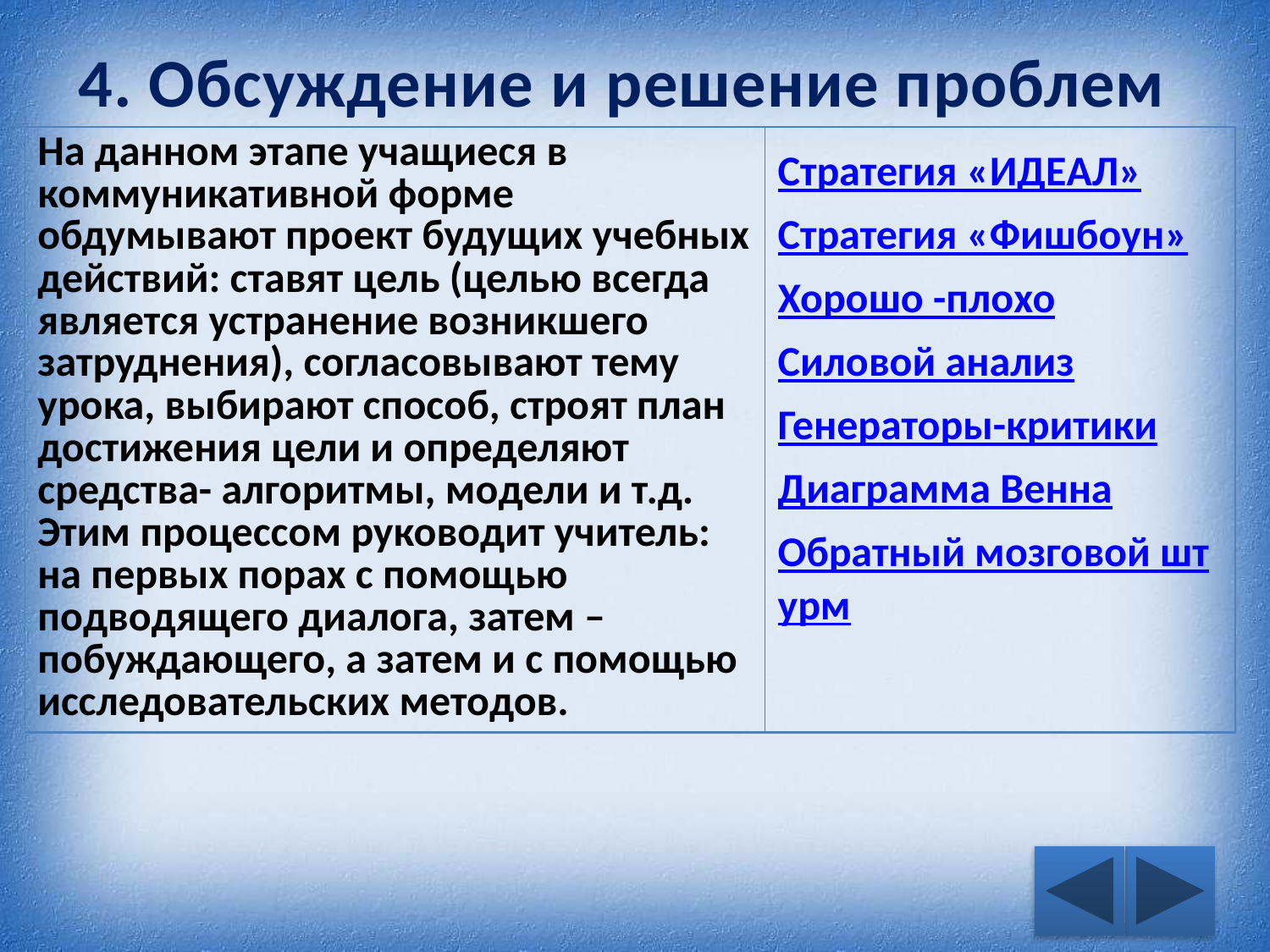

# 4. Обсуждение и решение проблем
| На данном этапе учащиеся в коммуникативной форме обдумывают проект будущих учебных действий: ставят цель (целью всегда является устранение возникшего затруднения), согласовывают тему урока, выбирают способ, строят план достижения цели и определяют средства- алгоритмы, модели и т.д. Этим процессом руководит учитель: на первых порах с помощью подводящего диалога, затем – побуждающего, а затем и с помощью исследовательских методов. | Стратегия «ИДЕАЛ» Стратегия «Фишбоун» Хорошо -плохо Силовой анализ Генераторы-критики Диаграмма Венна Обратный мозговой штурм |
| --- | --- |